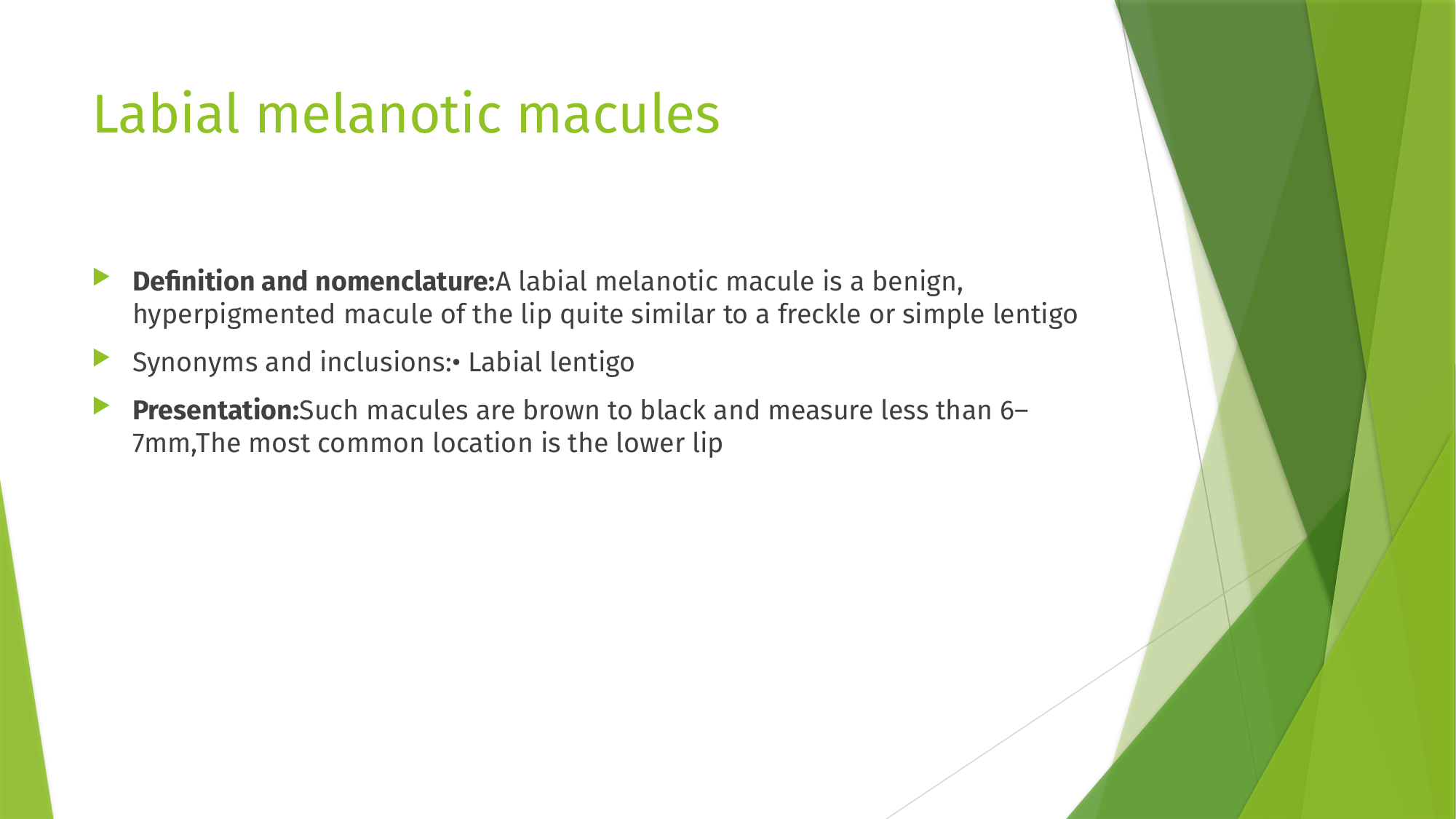

# Labial melanotic macules
Definition and nomenclature:A labial melanotic macule is a benign, hyperpigmented macule of the lip quite similar to a freckle or simple lentigo
Synonyms and inclusions:• Labial lentigo
Presentation:Such macules are brown to black and measure less than 6–7mm,The most common location is the lower lip